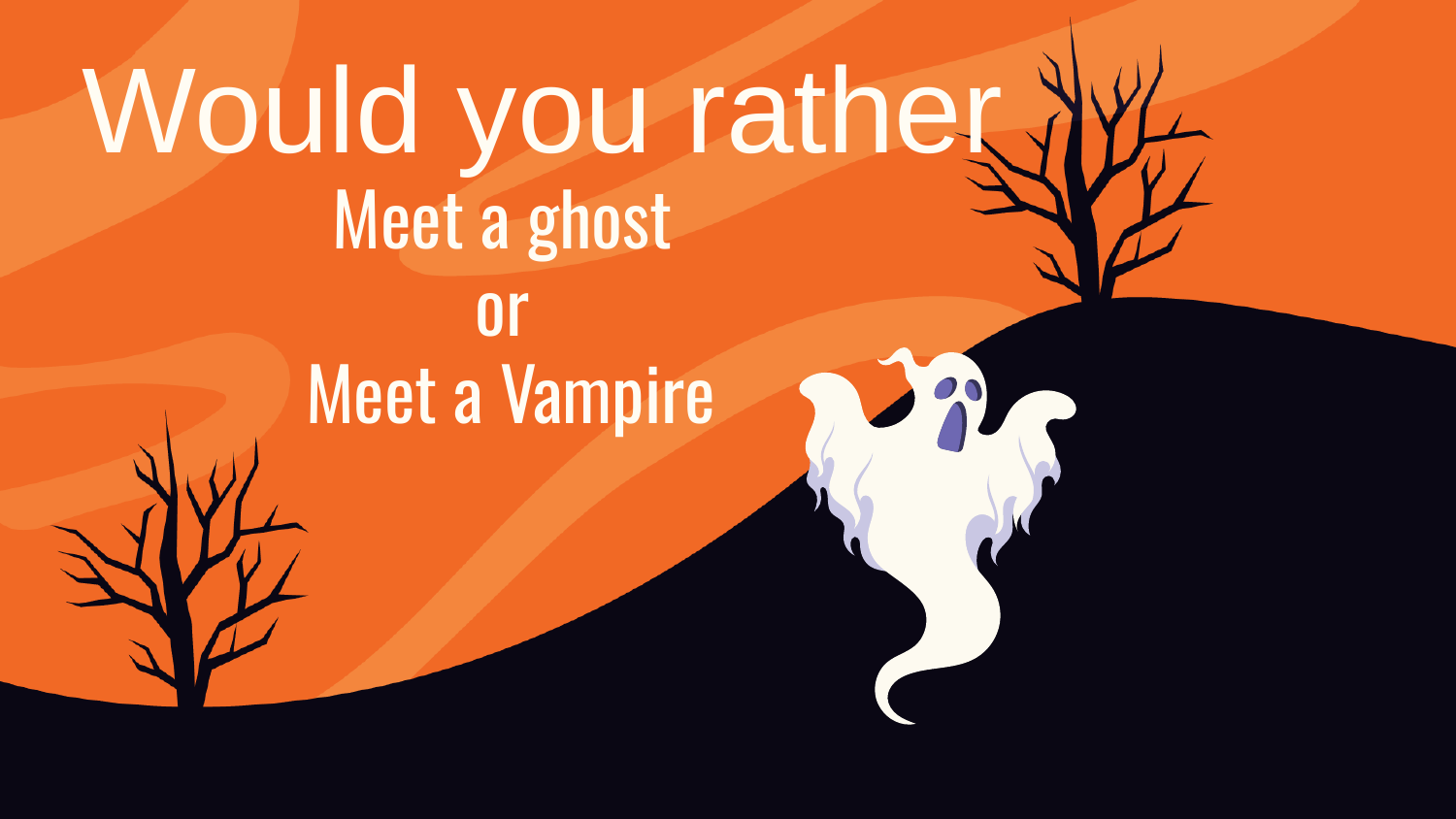

# Would you rather
Meet a ghost
or
Meet a Vampire